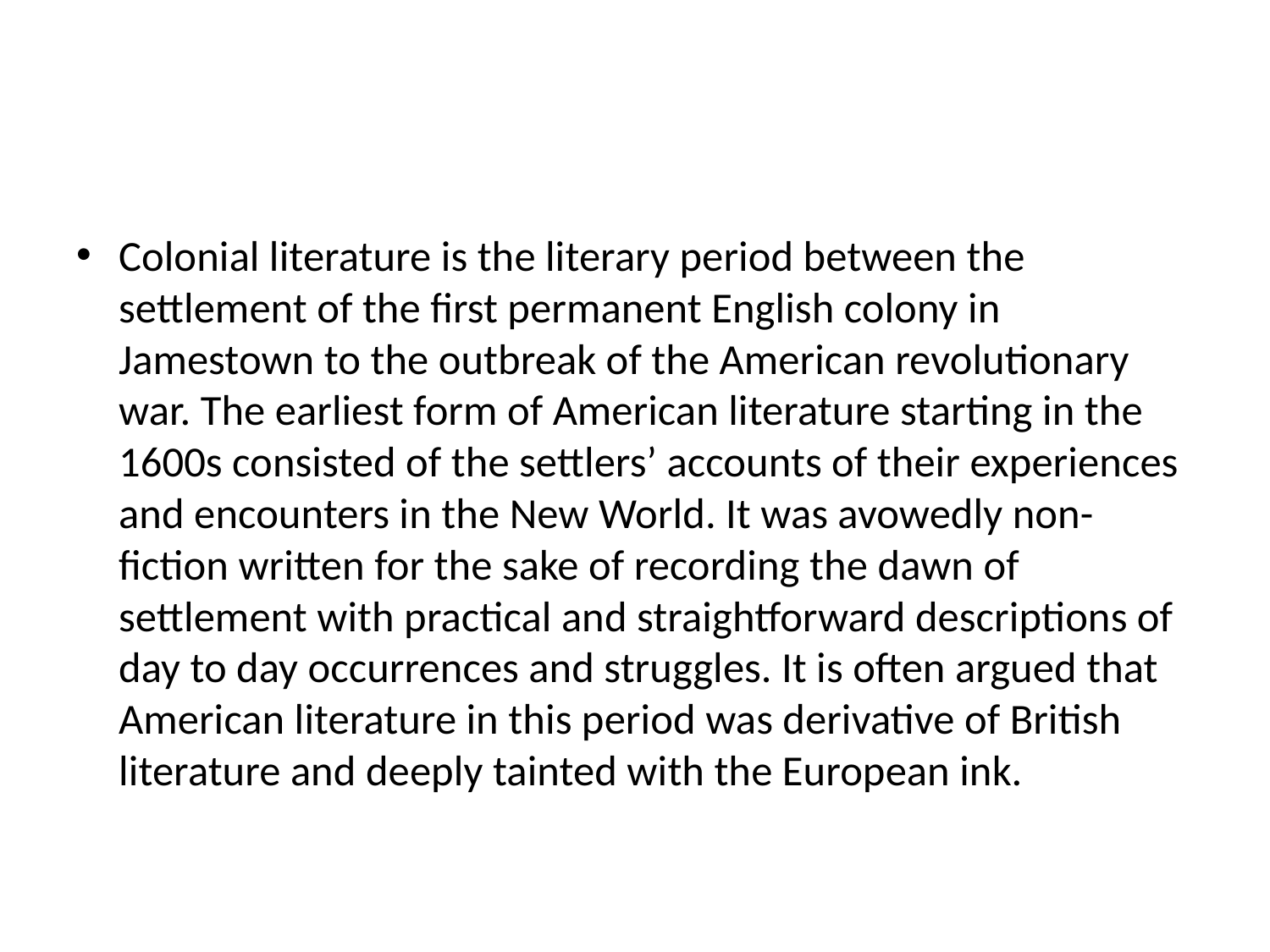

#
Colonial literature is the literary period between the settlement of the first permanent English colony in Jamestown to the outbreak of the American revolutionary war. The earliest form of American literature starting in the 1600s consisted of the settlers’ accounts of their experiences and encounters in the New World. It was avowedly non-fiction written for the sake of recording the dawn of settlement with practical and straightforward descriptions of day to day occurrences and struggles. It is often argued that American literature in this period was derivative of British literature and deeply tainted with the European ink.